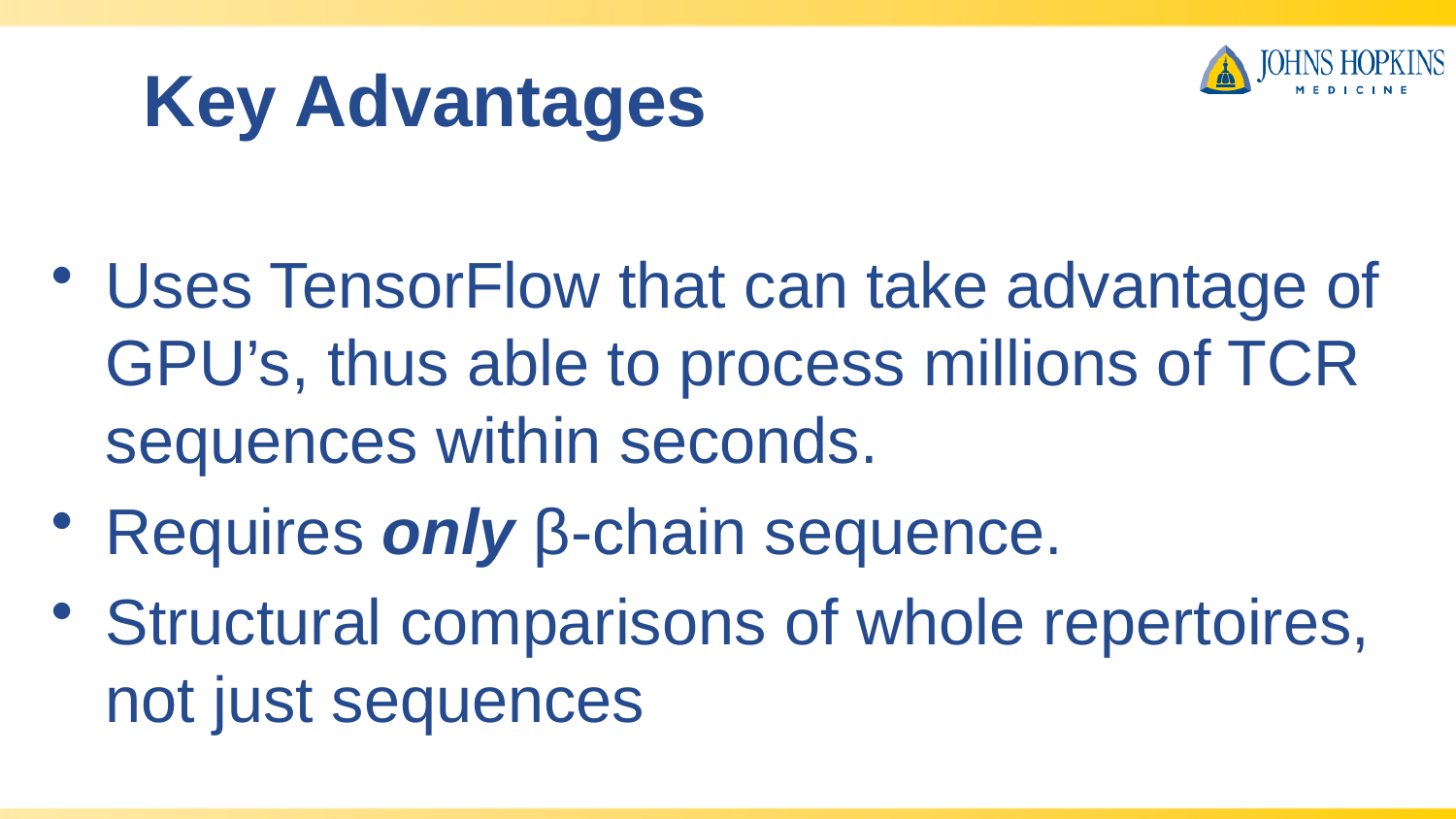

# Key Advantages
Uses TensorFlow that can take advantage of GPU’s, thus able to process millions of TCR sequences within seconds.
Requires only β-chain sequence.
Structural comparisons of whole repertoires, not just sequences